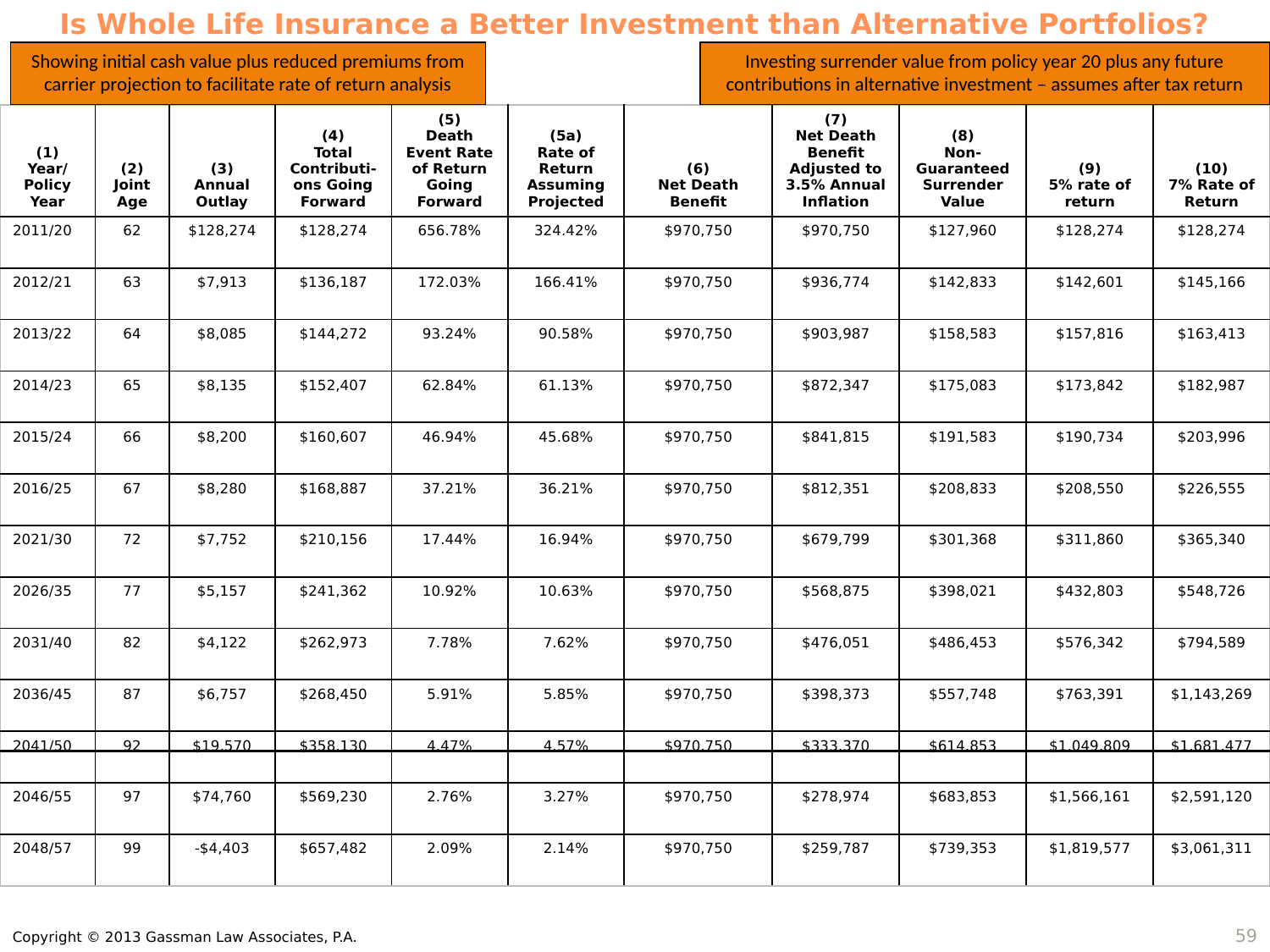

Is Whole Life Insurance a Better Investment than Alternative Portfolios?
Showing initial cash value plus reduced premiums from carrier projection to facilitate rate of return analysis
Investing surrender value from policy year 20 plus any future contributions in alternative investment – assumes after tax return
| (1) Year/ Policy Year | (2) Joint Age | (3) Annual Outlay | (4) Total Contributi-ons Going Forward | (5) Death Event Rate of Return Going Forward | (5a) Rate of Return Assuming Projected | (6) Net Death Benefit | (7) Net Death Benefit Adjusted to 3.5% Annual Inflation | (8) Non-Guaranteed Surrender Value | (9) 5% rate of return | (10) 7% Rate of Return |
| --- | --- | --- | --- | --- | --- | --- | --- | --- | --- | --- |
| 2011/20 | 62 | $128,274 | $128,274 | 656.78% | 324.42% | $970,750 | $970,750 | $127,960 | $128,274 | $128,274 |
| 2012/21 | 63 | $7,913 | $136,187 | 172.03% | 166.41% | $970,750 | $936,774 | $142,833 | $142,601 | $145,166 |
| 2013/22 | 64 | $8,085 | $144,272 | 93.24% | 90.58% | $970,750 | $903,987 | $158,583 | $157,816 | $163,413 |
| 2014/23 | 65 | $8,135 | $152,407 | 62.84% | 61.13% | $970,750 | $872,347 | $175,083 | $173,842 | $182,987 |
| 2015/24 | 66 | $8,200 | $160,607 | 46.94% | 45.68% | $970,750 | $841,815 | $191,583 | $190,734 | $203,996 |
| 2016/25 | 67 | $8,280 | $168,887 | 37.21% | 36.21% | $970,750 | $812,351 | $208,833 | $208,550 | $226,555 |
| 2021/30 | 72 | $7,752 | $210,156 | 17.44% | 16.94% | $970,750 | $679,799 | $301,368 | $311,860 | $365,340 |
| 2026/35 | 77 | $5,157 | $241,362 | 10.92% | 10.63% | $970,750 | $568,875 | $398,021 | $432,803 | $548,726 |
| 2031/40 | 82 | $4,122 | $262,973 | 7.78% | 7.62% | $970,750 | $476,051 | $486,453 | $576,342 | $794,589 |
| 2036/45 | 87 | $6,757 | $268,450 | 5.91% | 5.85% | $970,750 | $398,373 | $557,748 | $763,391 | $1,143,269 |
| 2041/50 | 92 | $19,570 | $358,130 | 4.47% | 4.57% | $970,750 | $333,370 | $614,853 | $1,049,809 | $1,681,477 |
| 2046/55 | 97 | $74,760 | $569,230 | 2.76% | 3.27% | $970,750 | $278,974 | $683,853 | $1,566,161 | $2,591,120 |
| 2048/57 | 99 | -$4,403 | $657,482 | 2.09% | 2.14% | $970,750 | $259,787 | $739,353 | $1,819,577 | $3,061,311 |
59
Copyright © 2013 Gassman Law Associates, P.A.